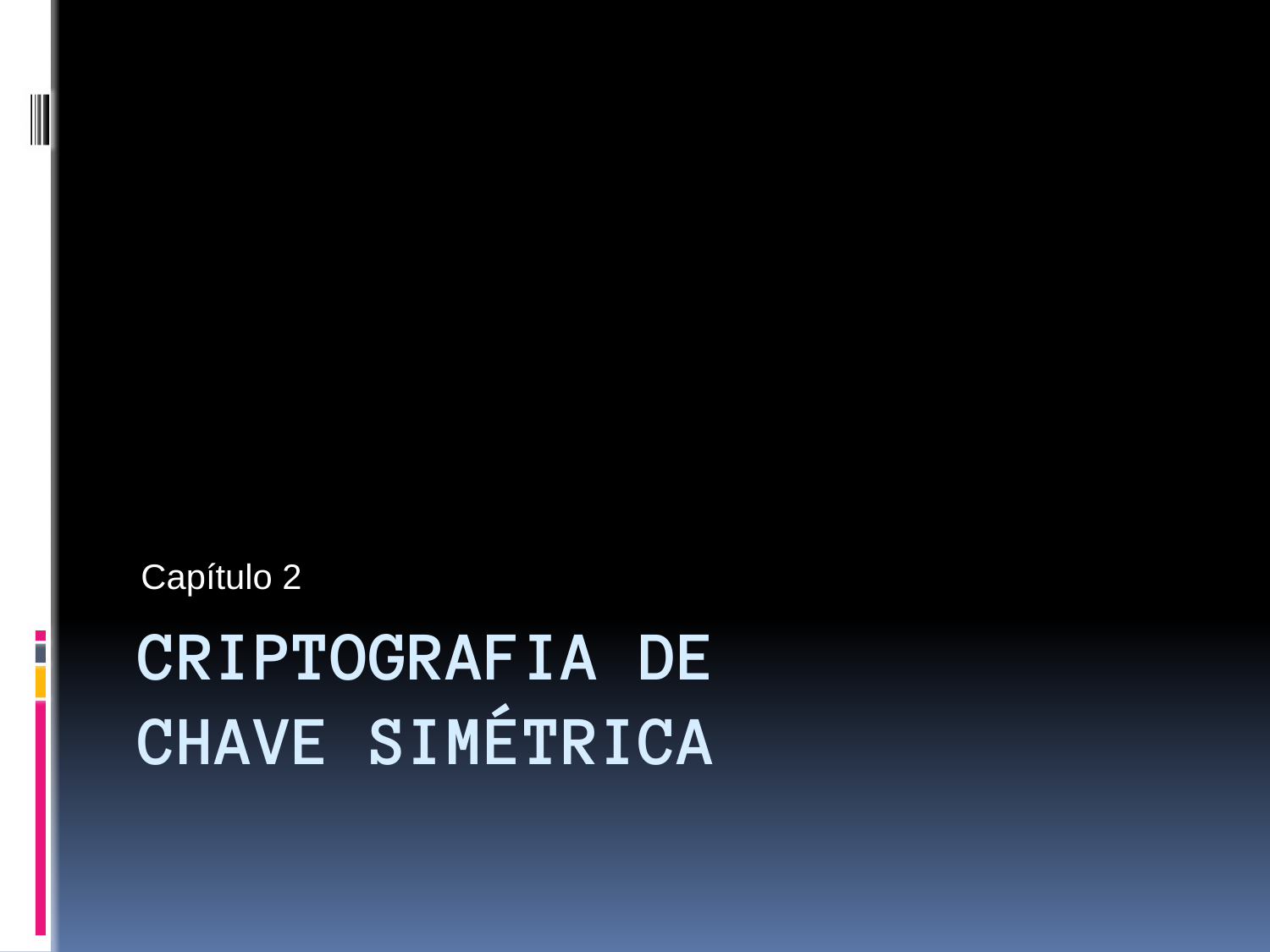

Capítulo 2
# Criptografia de Chave Simétrica